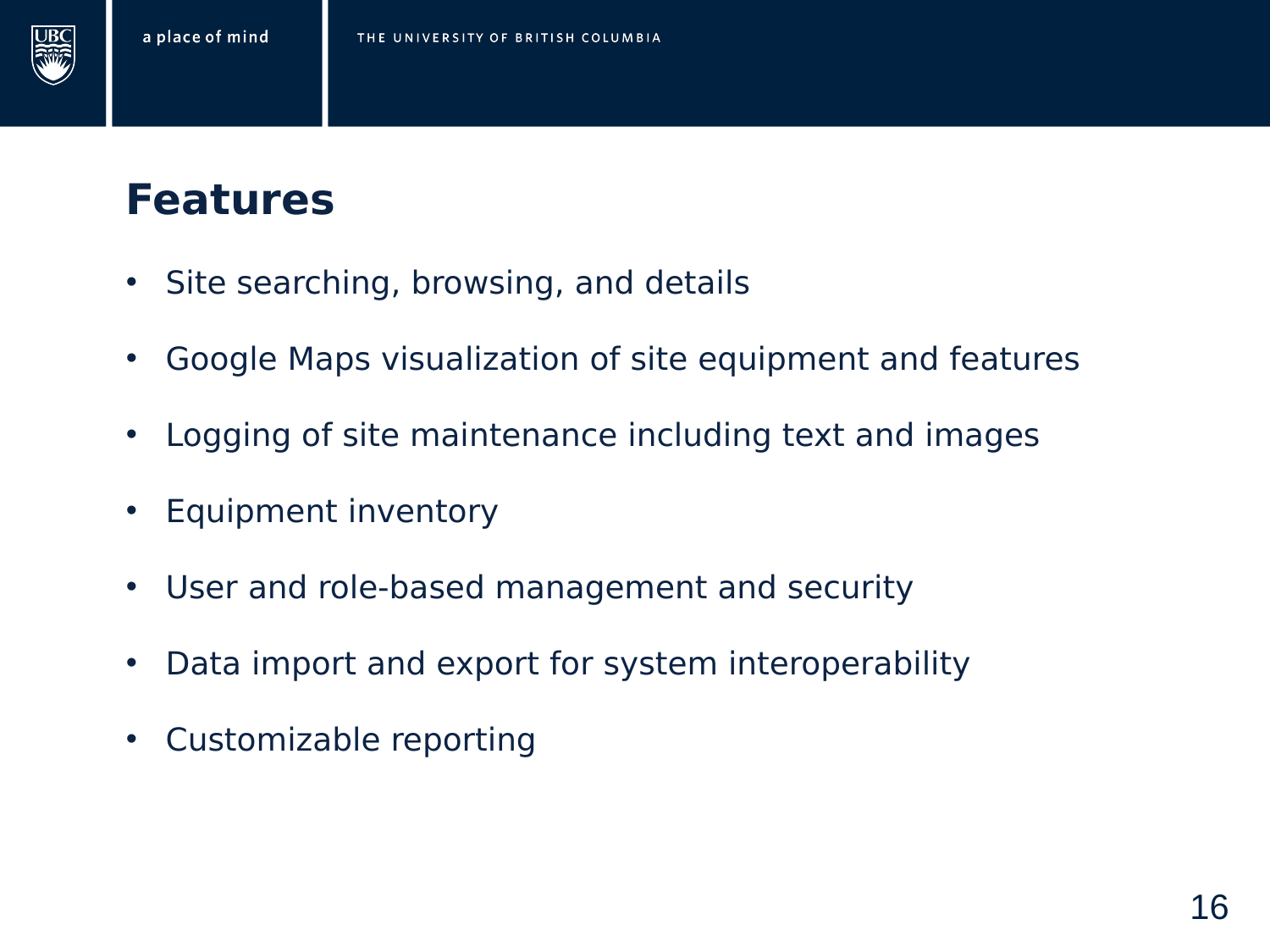

Features
Site searching, browsing, and details

Google Maps visualization of site equipment and features

Logging of site maintenance including text and images

Equipment inventory

User and role-based management and security

Data import and export for system interoperability

Customizable reporting